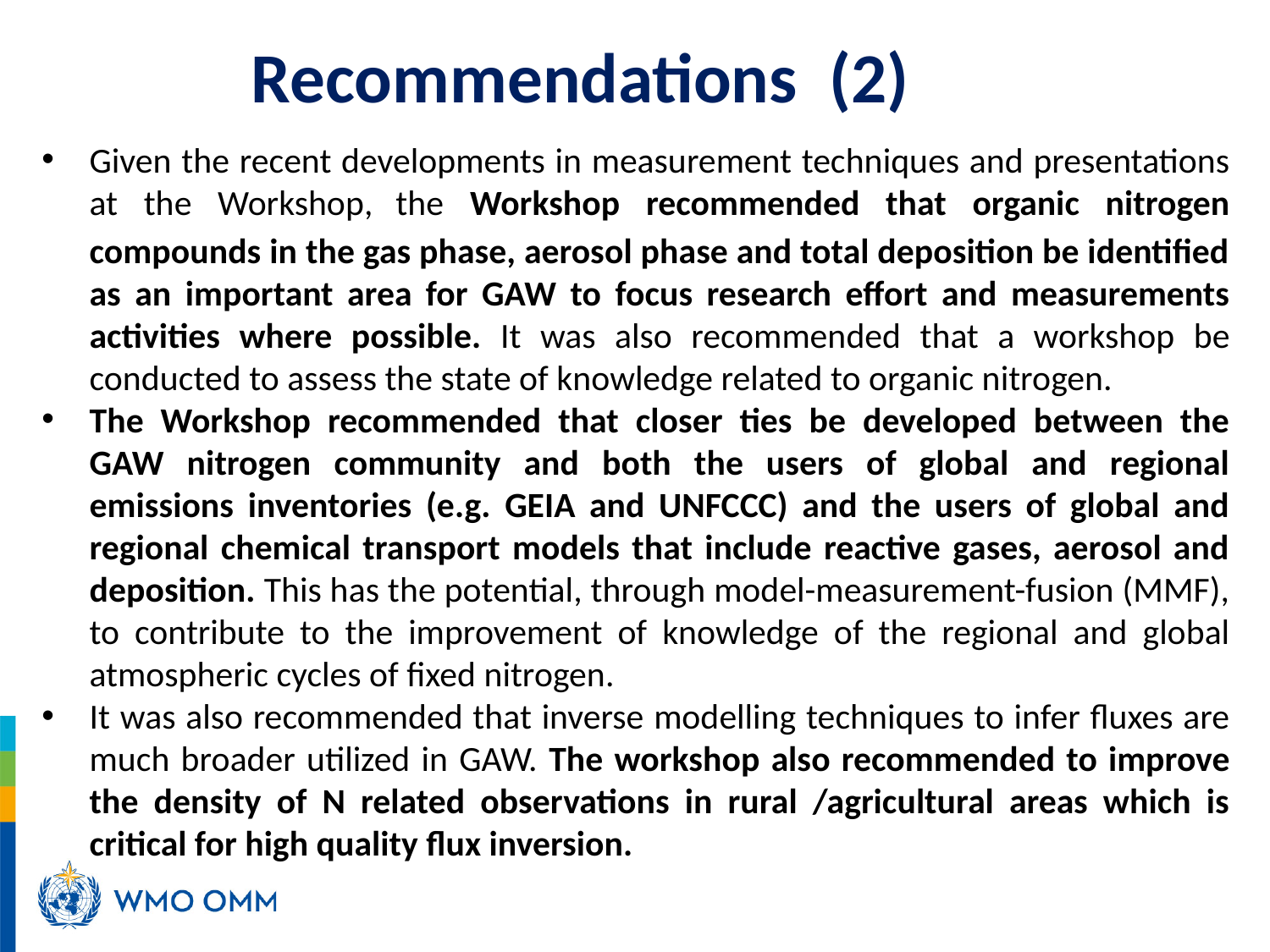

# Recommendations  (2)
Given the recent developments in measurement techniques and presentations at the Workshop, the Workshop recommended that organic nitrogen compounds in the gas phase, aerosol phase and total deposition be identified as an important area for GAW to focus research effort and measurements activities where possible. It was also recommended that a workshop be conducted to assess the state of knowledge related to organic nitrogen.
The Workshop recommended that closer ties be developed between the GAW nitrogen community and both the users of global and regional emissions inventories (e.g. GEIA and UNFCCC) and the users of global and regional chemical transport models that include reactive gases, aerosol and deposition. This has the potential, through model-measurement-fusion (MMF), to contribute to the improvement of knowledge of the regional and global atmospheric cycles of fixed nitrogen.
It was also recommended that inverse modelling techniques to infer fluxes are much broader utilized in GAW. The workshop also recommended to improve the density of N related observations in rural /agricultural areas which is critical for high quality flux inversion.